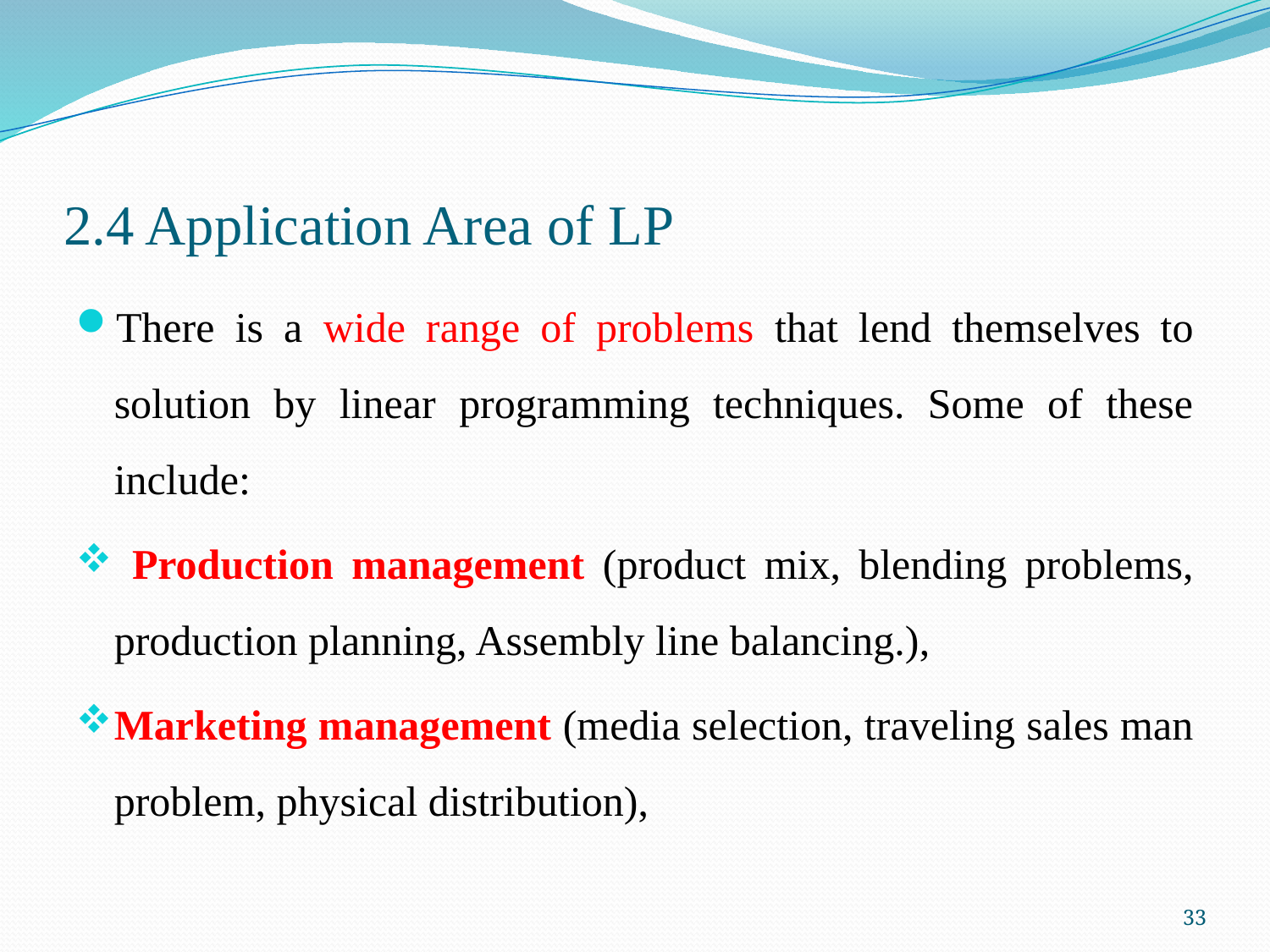

# 2.4 Application Area of LP
There is a wide range of problems that lend themselves to solution by linear programming techniques. Some of these include:
 Production management (product mix, blending problems, production planning, Assembly line balancing.),
Marketing management (media selection, traveling sales man problem, physical distribution),

33